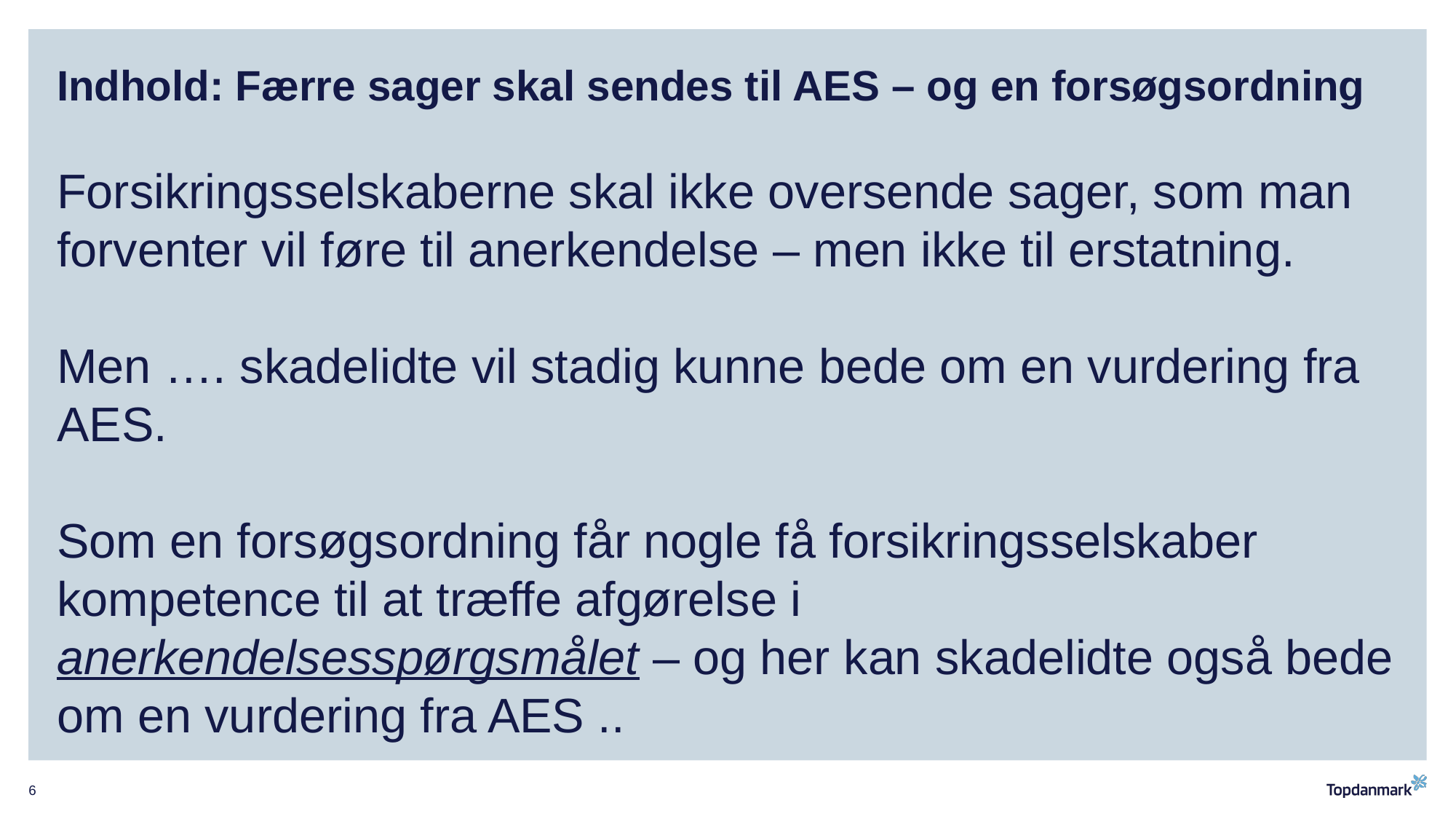

# Indhold: Færre sager skal sendes til AES – og en forsøgsordning Forsikringsselskaberne skal ikke oversende sager, som man forventer vil føre til anerkendelse – men ikke til erstatning. Men …. skadelidte vil stadig kunne bede om en vurdering fra AES. Som en forsøgsordning får nogle få forsikringsselskaber kompetence til at træffe afgørelse i anerkendelsesspørgsmålet – og her kan skadelidte også bede om en vurdering fra AES ..
6